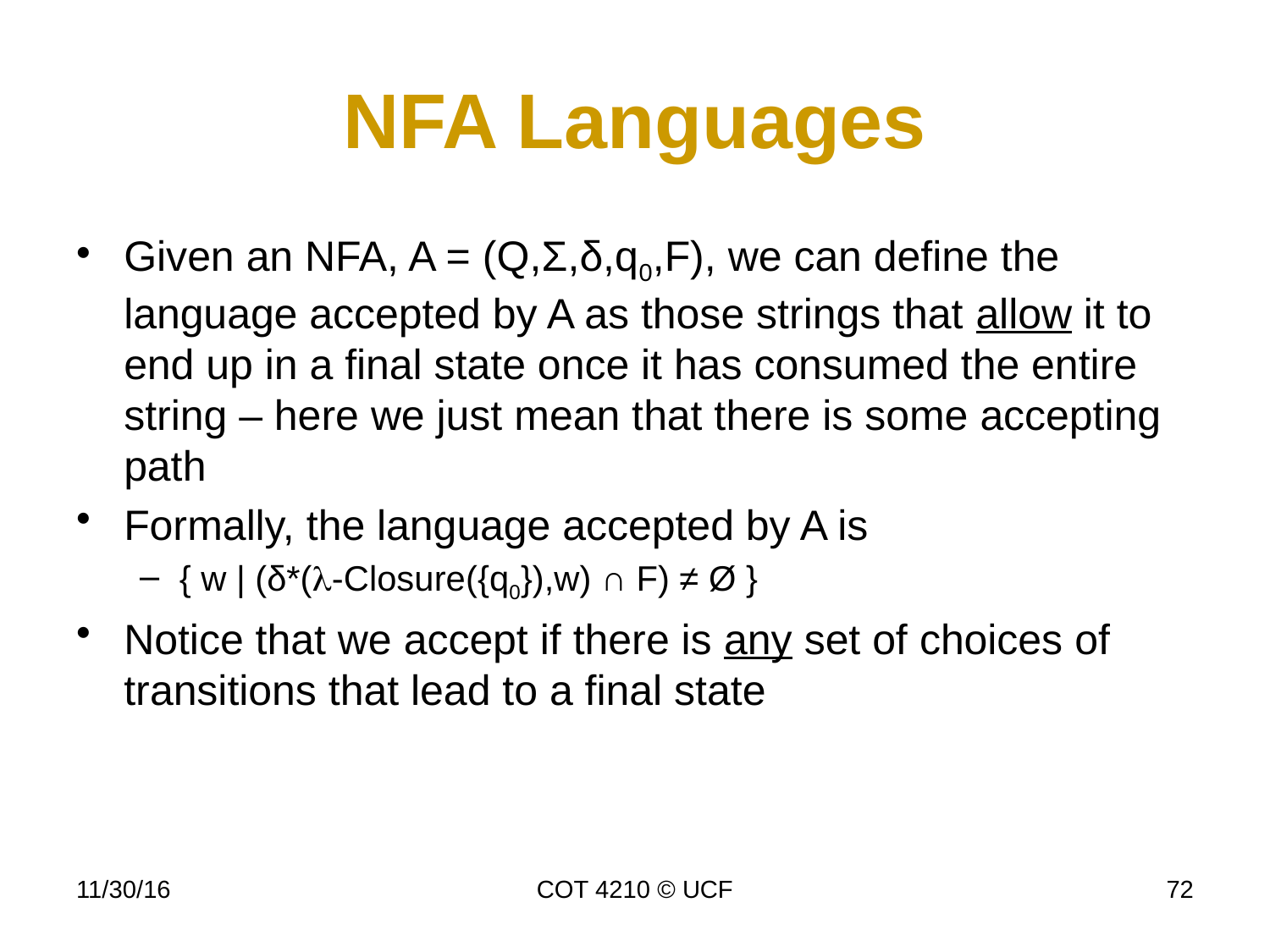

# NFA Languages
Given an NFA, A = (Q,Σ,δ,q0,F), we can define the language accepted by A as those strings that allow it to end up in a final state once it has consumed the entire string – here we just mean that there is some accepting path
Formally, the language accepted by A is
{ w | (δ*(λ-Closure({q0}),w) ∩ F) ≠ Ø }
Notice that we accept if there is any set of choices of transitions that lead to a final state

11/30/16
COT 4210 © UCF
72